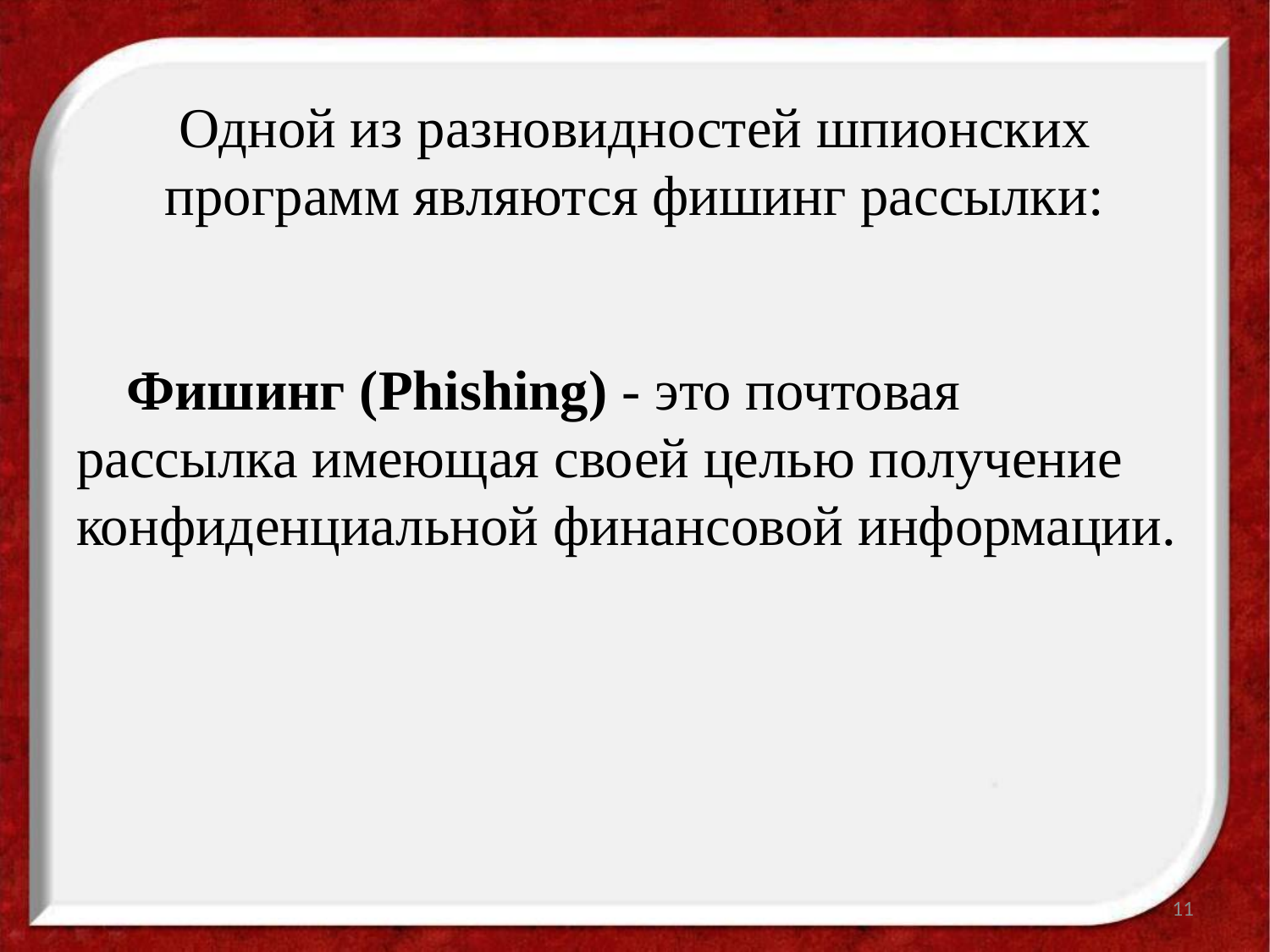

# Одной из разновидностей шпионских программ являются фишинг рассылки:
Фишинг (Phishing) - это почтовая рассылка имеющая своей целью получение конфиденциальной финансовой информации.

11